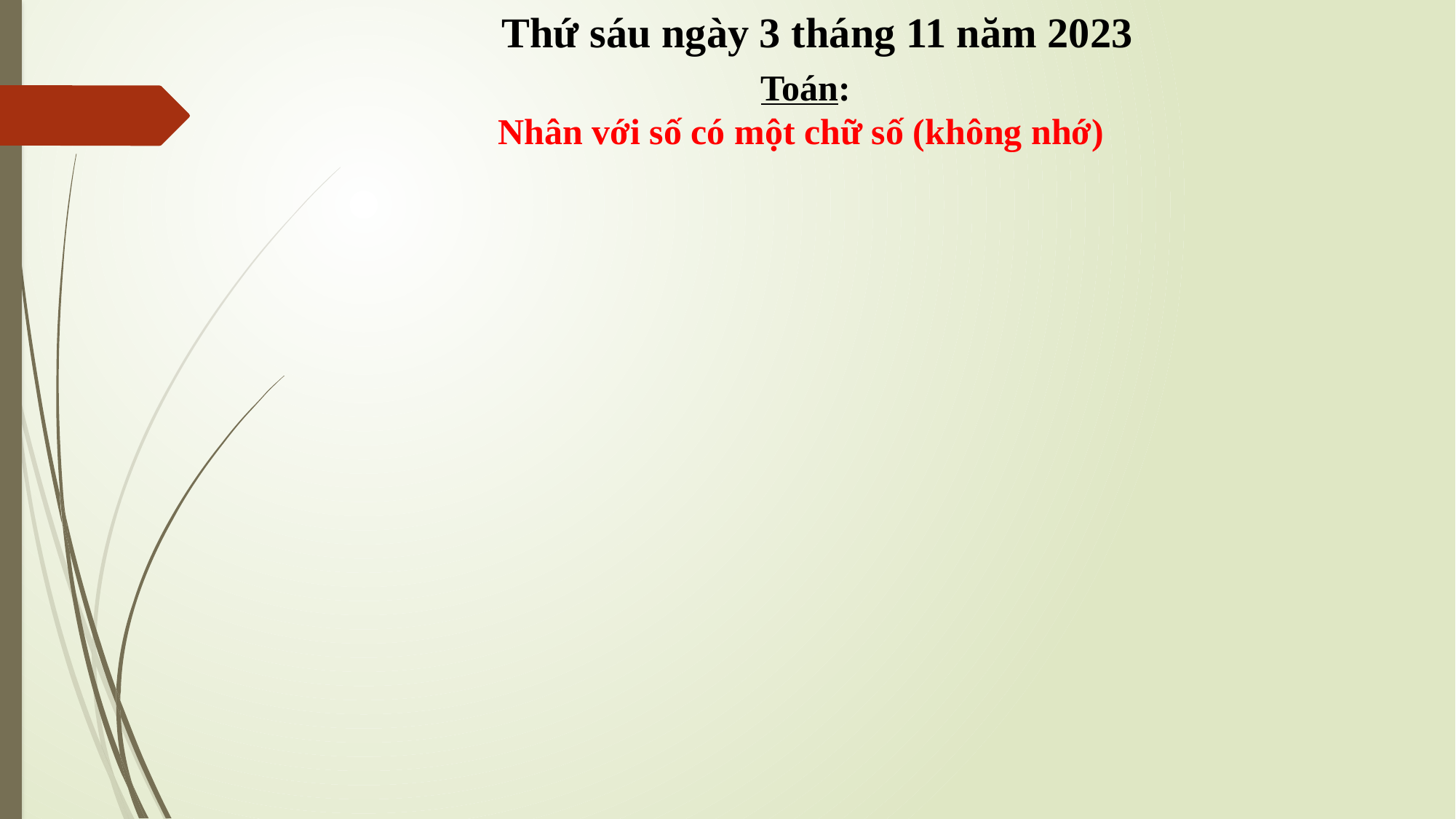

Thứ sáu ngày 3 tháng 11 năm 2023
Toán:
Nhân với số có một chữ số (không nhớ)